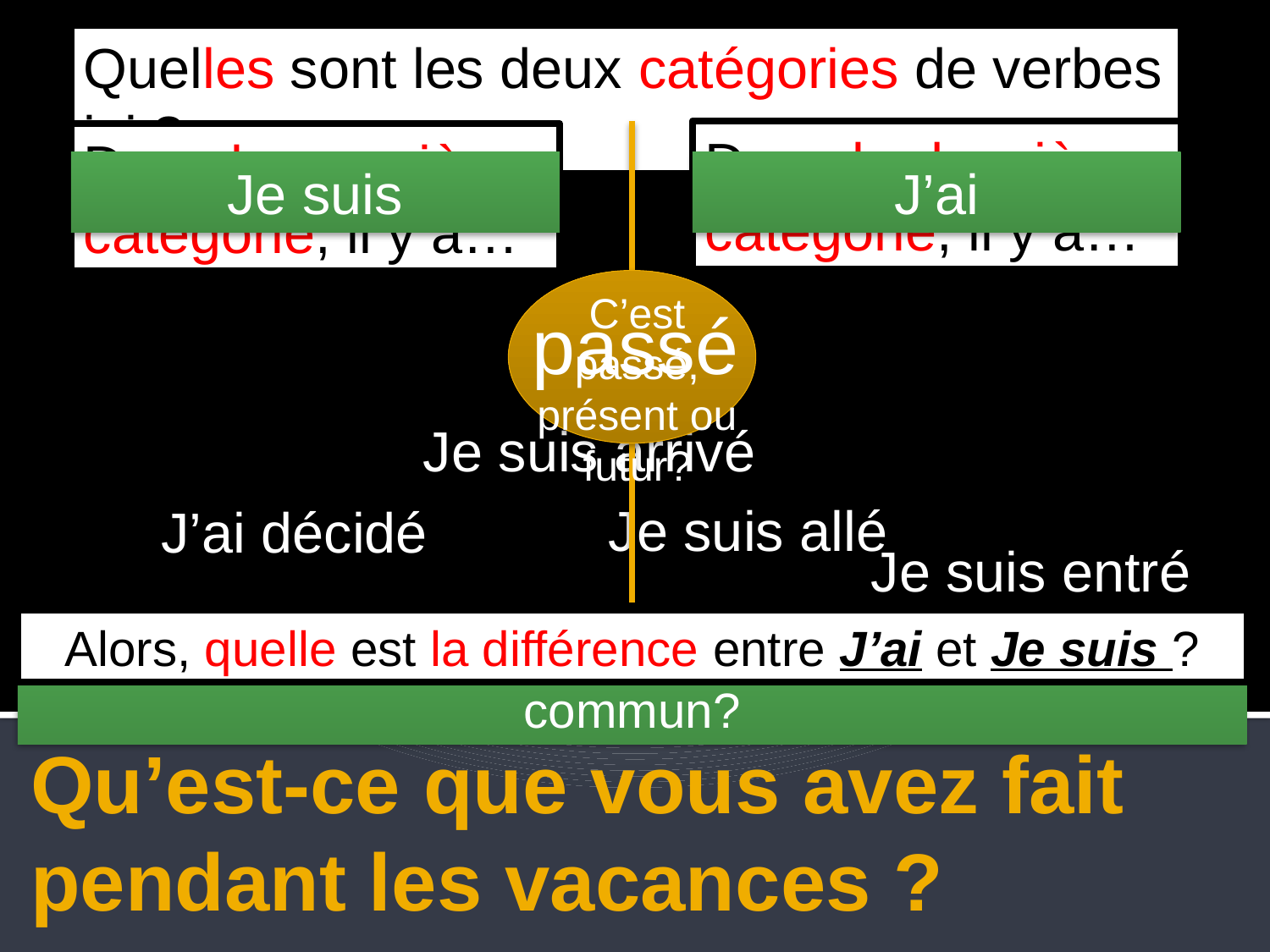

Quelles sont les deux catégories de verbes ici ?
Dans la deuxième catégorie, il y a…
Dans la première catégorie, il y a…
Je suis
J’ai

C’est passé, présent ou futur?
passé
Je suis arrivé
Je suis allé
J’ai décidé
Je suis entré
J’ai vu
Alors, quelle est la différence entre J’ai et Je suis ?
Pourquoi?  Les verbes, qu’est-ce qu’ils ont en commun?
# Qu’est-ce que vous avez fait pendant les vacances ?